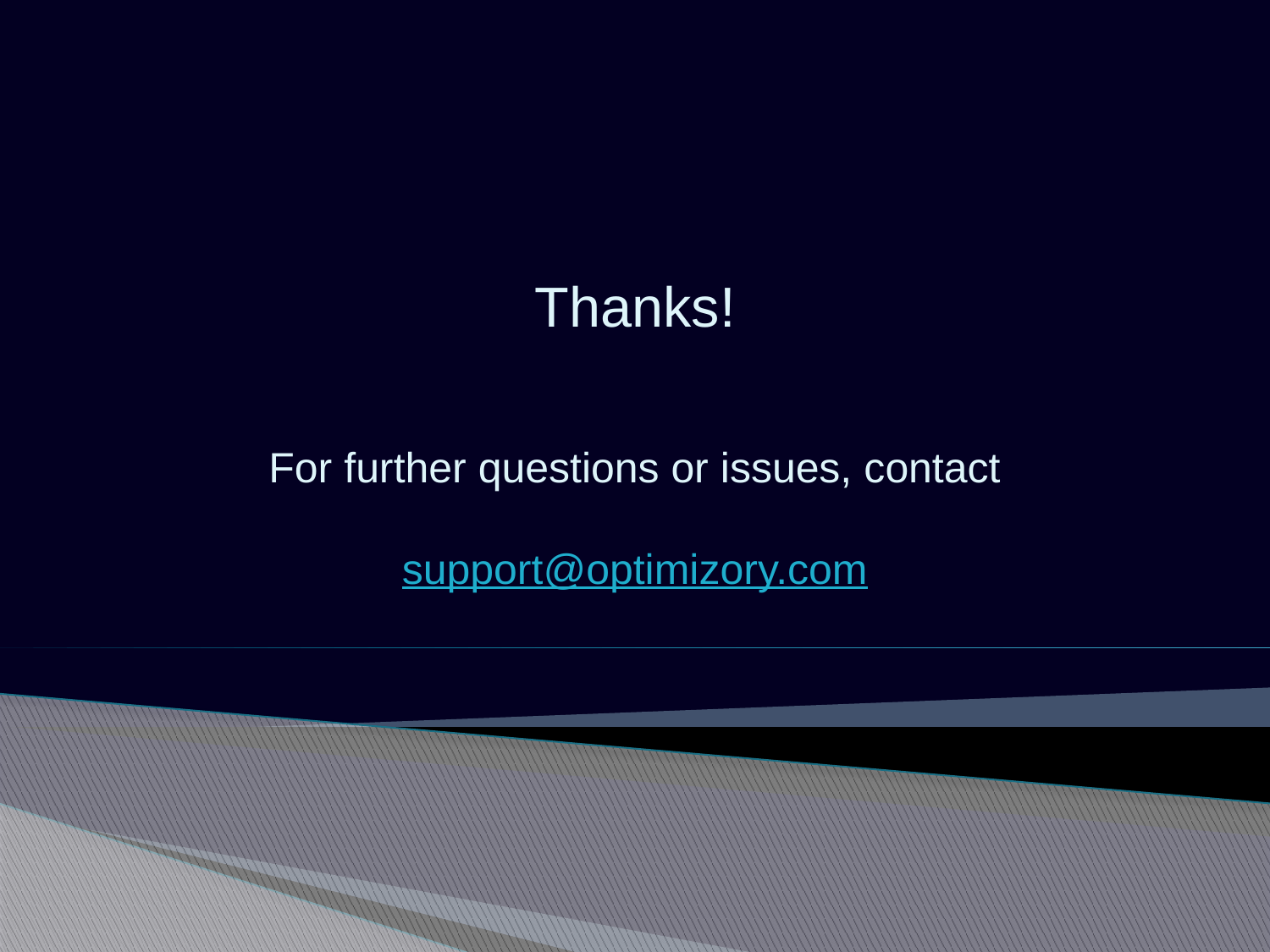

# Thanks! For further questions or issues, contact support@optimizory.com